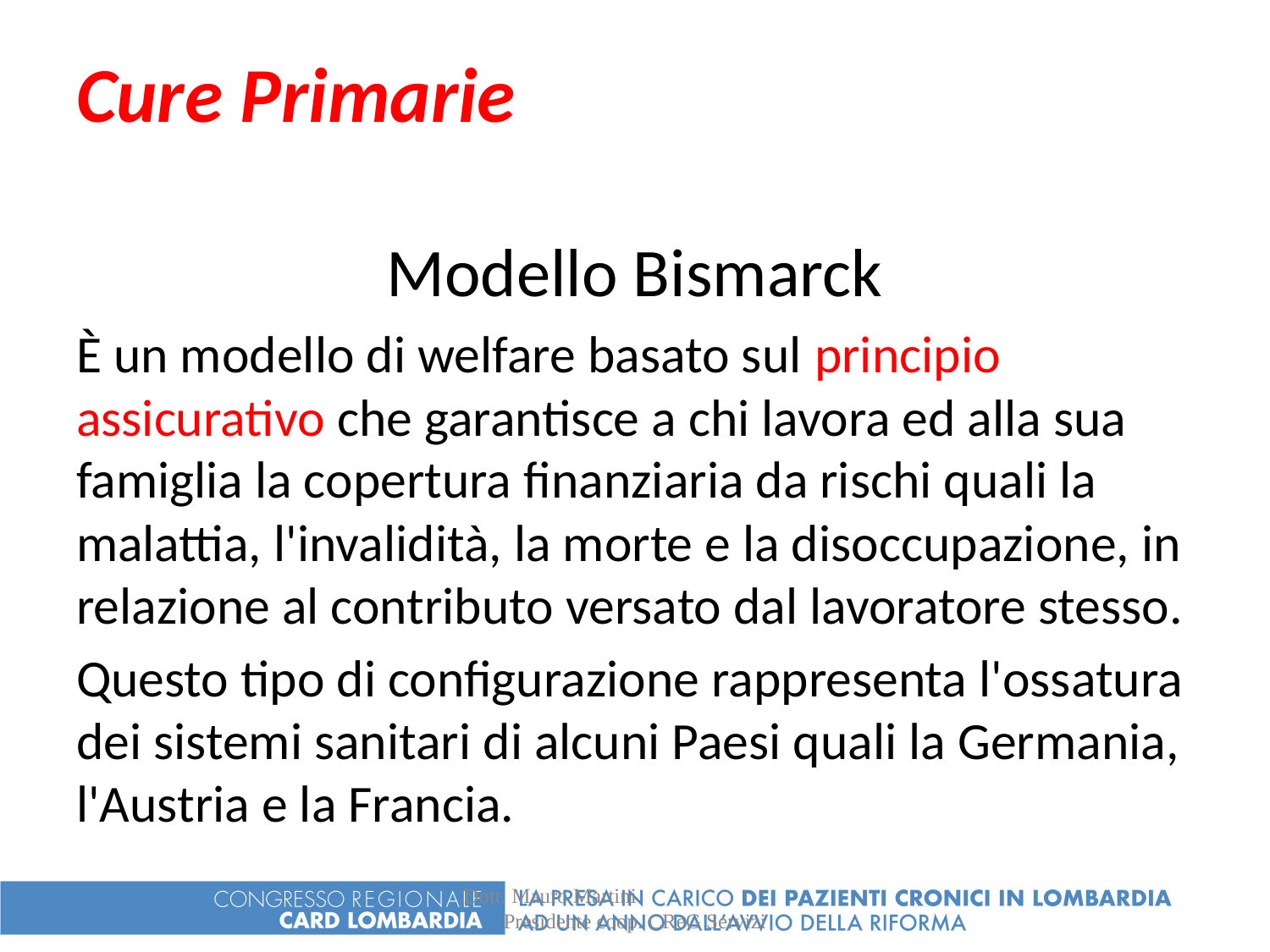

# Cure Primarie
Modello Bismarck
È un modello di welfare basato sul principio assicurativo che garantisce a chi lavora ed alla sua famiglia la copertura finanziaria da rischi quali la malattia, l'invalidità, la morte e la disoccupazione, in relazione al contributo versato dal lavoratore stesso.
Questo tipo di configurazione rappresenta l'ossatura dei sistemi sanitari di alcuni Paesi quali la Germania, l'Austria e la Francia.

Dott. Mauro Martini                                 Presidente coop. CReG Servizi